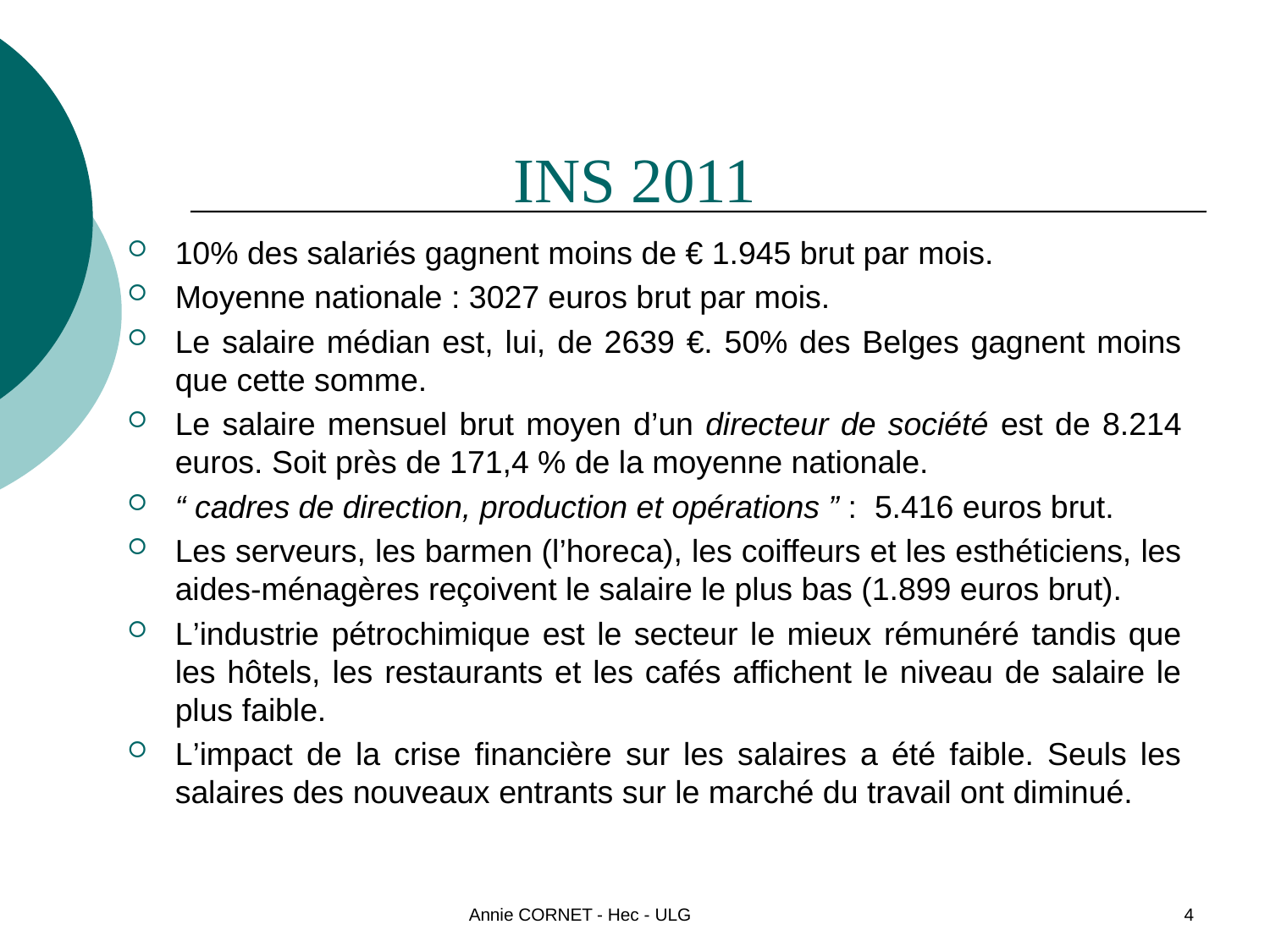

# INS 2011
10% des salariés gagnent moins de € 1.945 brut par mois.
Moyenne nationale : 3027 euros brut par mois.
Le salaire médian est, lui, de 2639 €. 50% des Belges gagnent moins que cette somme.
Le salaire mensuel brut moyen d’un directeur de société est de 8.214 euros. Soit près de 171,4 % de la moyenne nationale.
“ cadres de direction, production et opérations ” :  5.416 euros brut.
Les serveurs, les barmen (l’horeca), les coiffeurs et les esthéticiens, les aides-ménagères reçoivent le salaire le plus bas (1.899 euros brut).
L’industrie pétrochimique est le secteur le mieux rémunéré tandis que les hôtels, les restaurants et les cafés affichent le niveau de salaire le plus faible.
L’impact de la crise financière sur les salaires a été faible. Seuls les salaires des nouveaux entrants sur le marché du travail ont diminué.
4
Annie CORNET - Hec - ULG